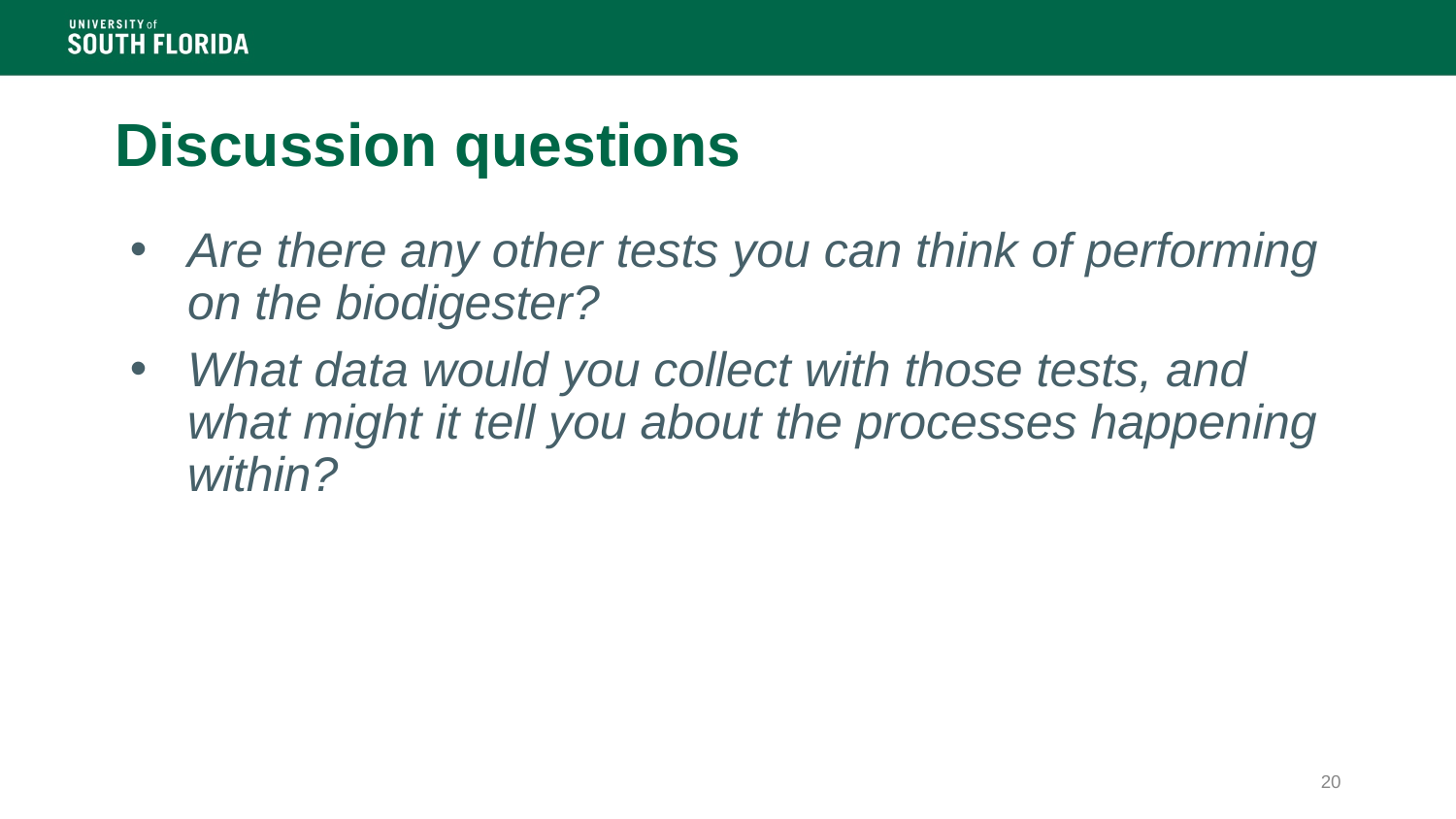

# Discussion questions
Are there any other tests you can think of performing on the biodigester?
What data would you collect with those tests, and what might it tell you about the processes happening within?
20